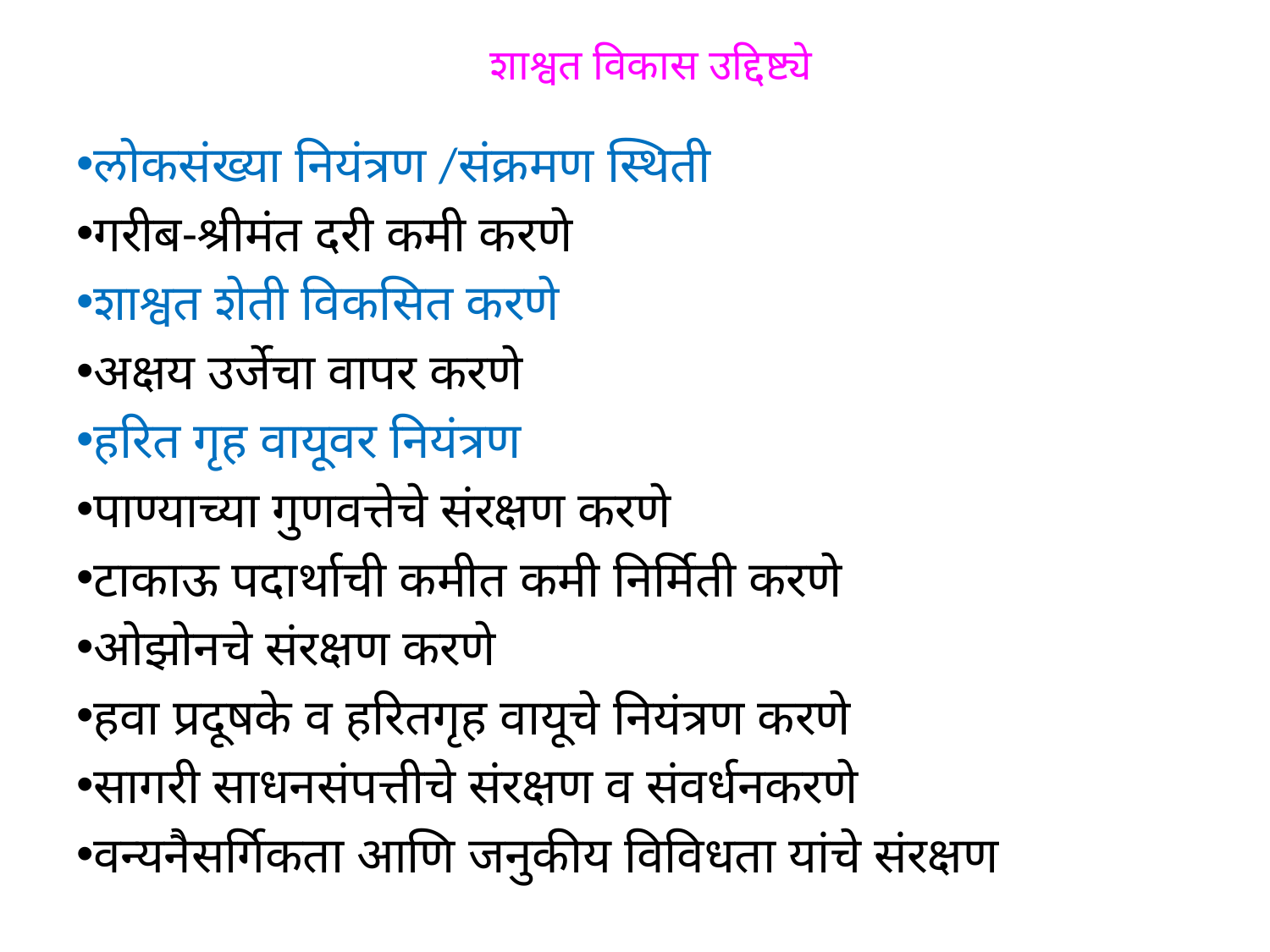

# शाश्वत विकास उद्दिष्ट्ये
लोकसंख्या नियंत्रण /संक्रमण स्थिती
गरीब-श्रीमंत दरी कमी करणे
शाश्वत शेती विकसित करणे
अक्षय उर्जेचा वापर करणे
हरित गृह वायूवर नियंत्रण
पाण्याच्या गुणवत्तेचे संरक्षण करणे
टाकाऊ पदार्थाची कमीत कमी निर्मिती करणे
ओझोनचे संरक्षण करणे
हवा प्रदूषके व हरितगृह वायूचे नियंत्रण करणे
सागरी साधनसंपत्तीचे संरक्षण व संवर्धनकरणे
वन्यनैसर्गिकता आणि जनुकीय विविधता यांचे संरक्षण